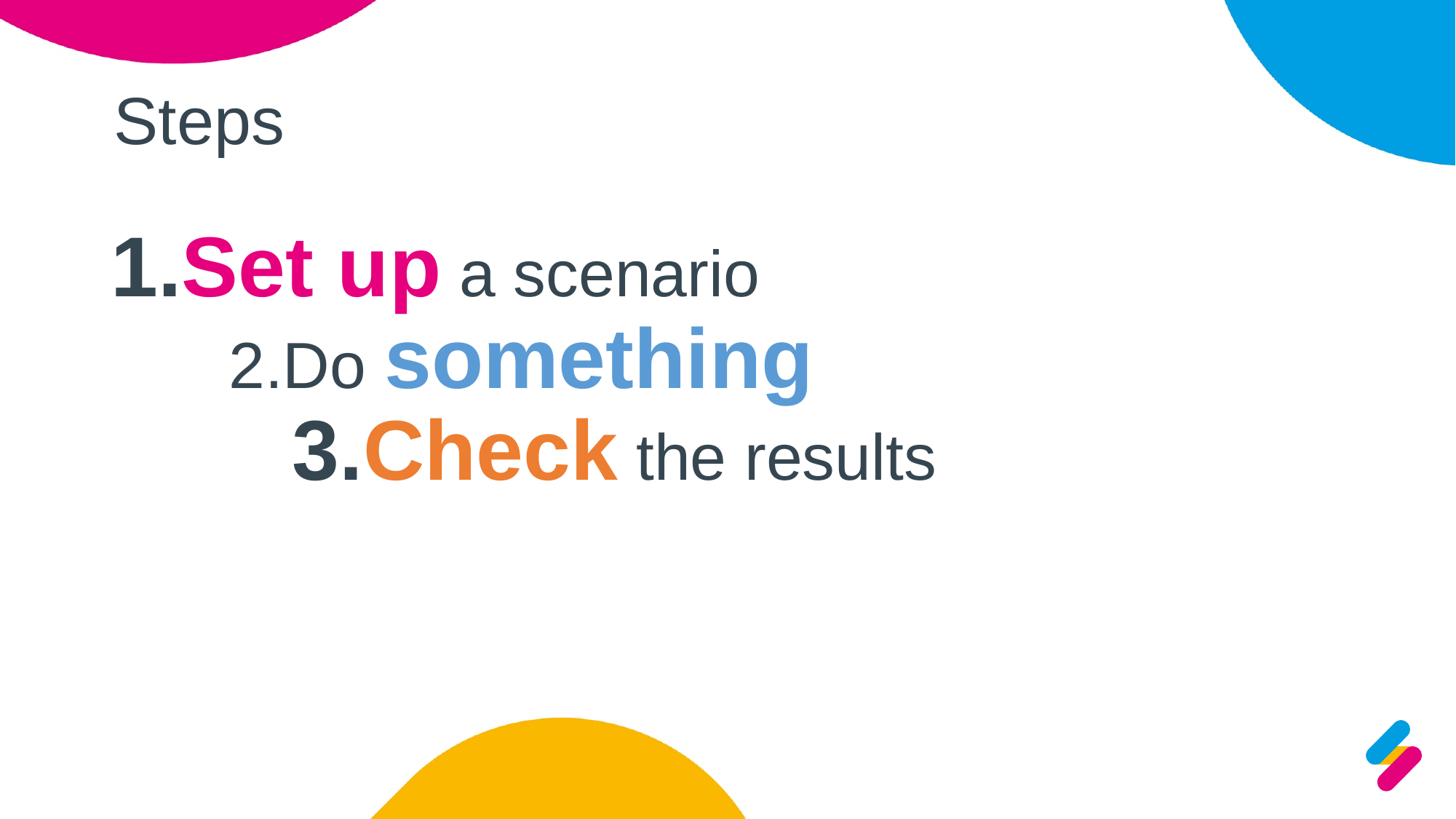

# Steps
Set up a scenario
Do something
Check the results